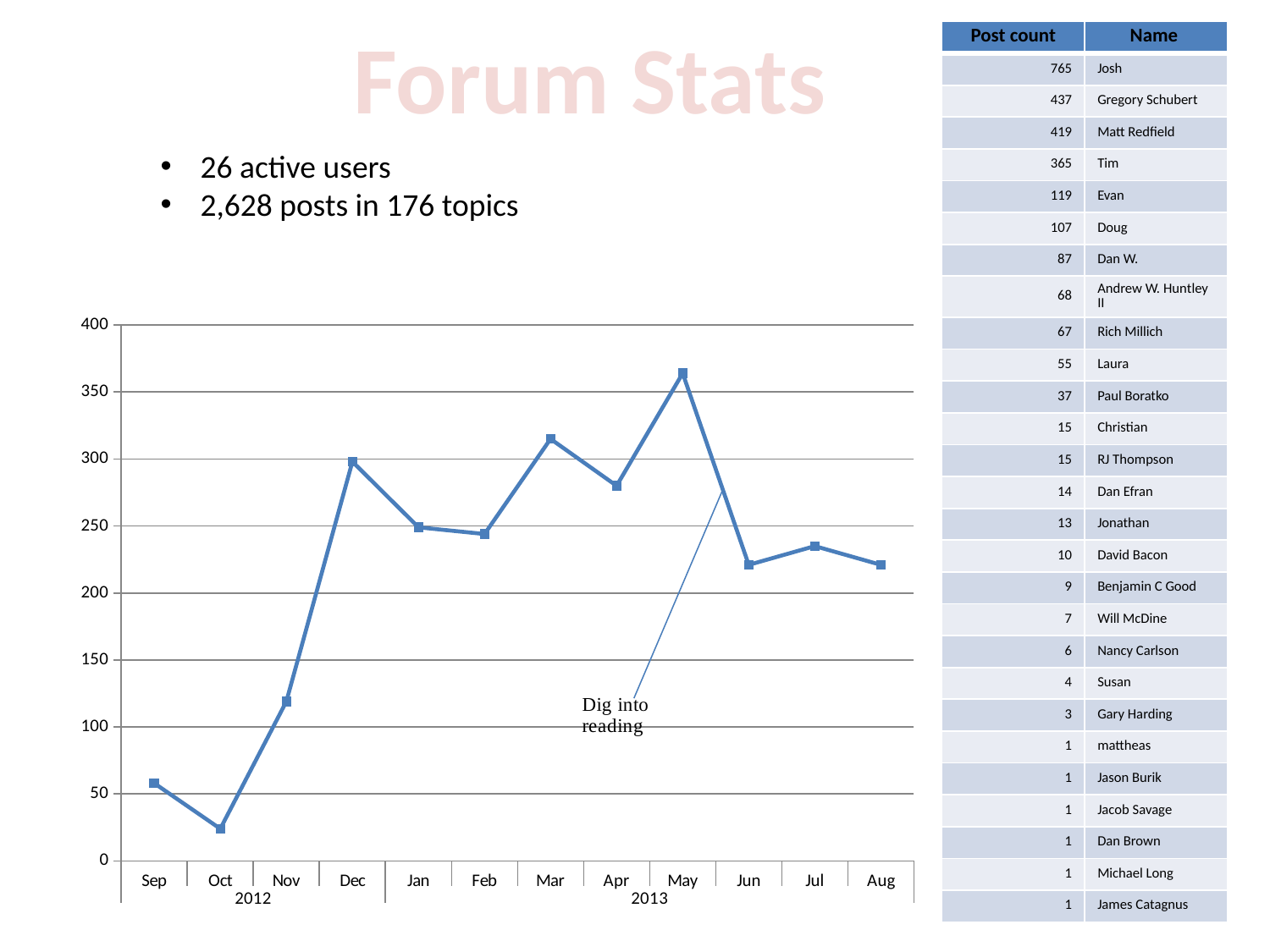

Forum Stats
| Post count | Name |
| --- | --- |
| 765 | Josh |
| 437 | Gregory Schubert |
| 419 | Matt Redfield |
| 365 | Tim |
| 119 | Evan |
| 107 | Doug |
| 87 | Dan W. |
| 68 | Andrew W. Huntley II |
| 67 | Rich Millich |
| 55 | Laura |
| 37 | Paul Boratko |
| 15 | Christian |
| 15 | RJ Thompson |
| 14 | Dan Efran |
| 13 | Jonathan |
| 10 | David Bacon |
| 9 | Benjamin C Good |
| 7 | Will McDine |
| 6 | Nancy Carlson |
| 4 | Susan |
| 3 | Gary Harding |
| 1 | mattheas |
| 1 | Jason Burik |
| 1 | Jacob Savage |
| 1 | Dan Brown |
| 1 | Michael Long |
| 1 | James Catagnus |
26 active users
2,628 posts in 176 topics

### Chart

| Category | Total |
|---|---|
| Sep | 58.0 |
| Oct | 24.0 |
| Nov | 119.0 |
| Dec | 298.0 |
| Jan | 249.0 |
| Feb | 244.0 |
| Mar | 315.0 |
| Apr | 280.0 |
| May | 364.0 |
| Jun | 221.0 |
| Jul | 235.0 |
| Aug | 221.0 |